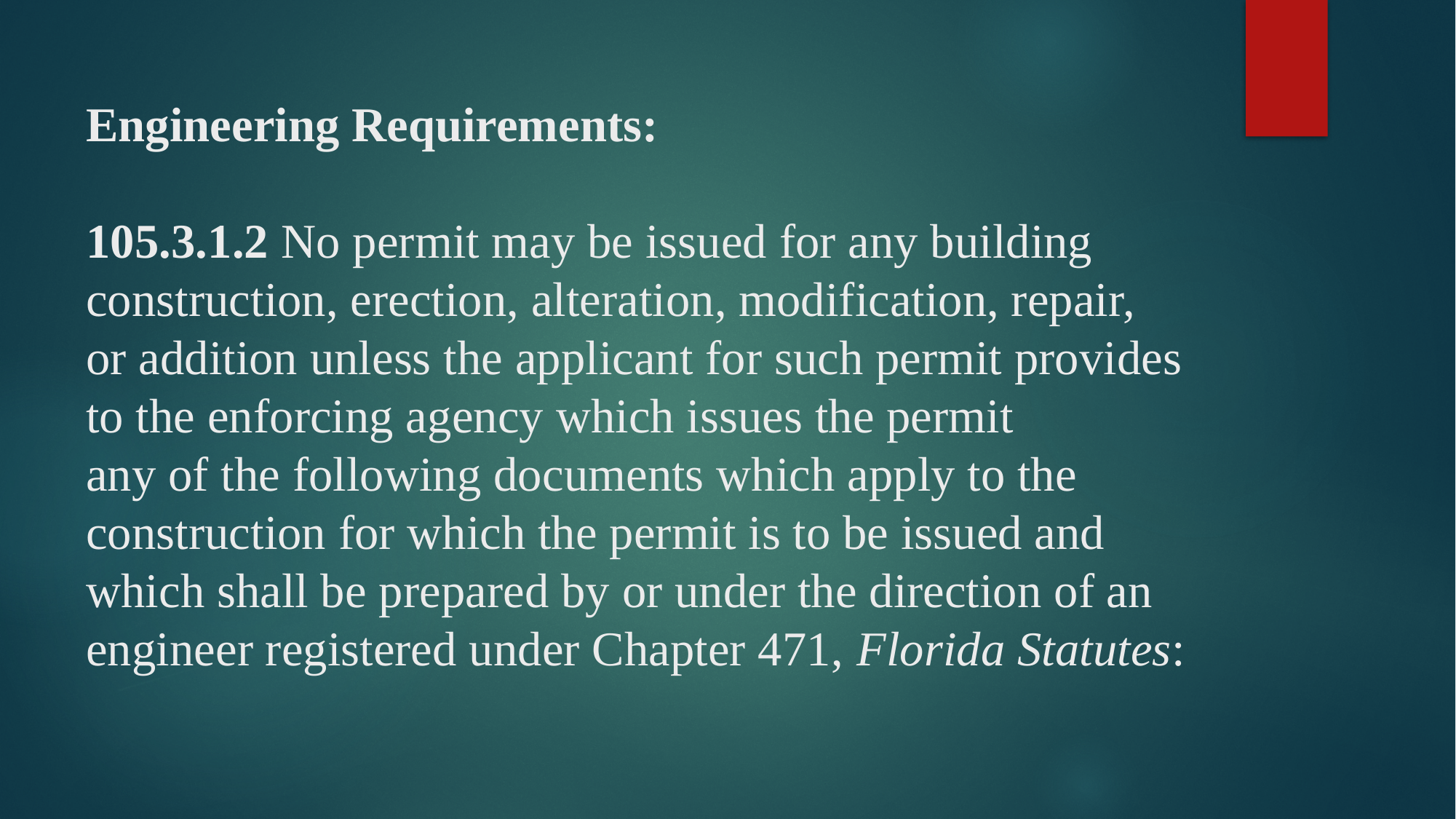

# Engineering Requirements: 105.3.1.2 No permit may be issued for any building construction, erection, alteration, modification, repair, or addition unless the applicant for such permit provides to the enforcing agency which issues the permit any of the following documents which apply to the construction for which the permit is to be issued and which shall be prepared by or under the direction of an engineer registered under Chapter 471, Florida Statutes: